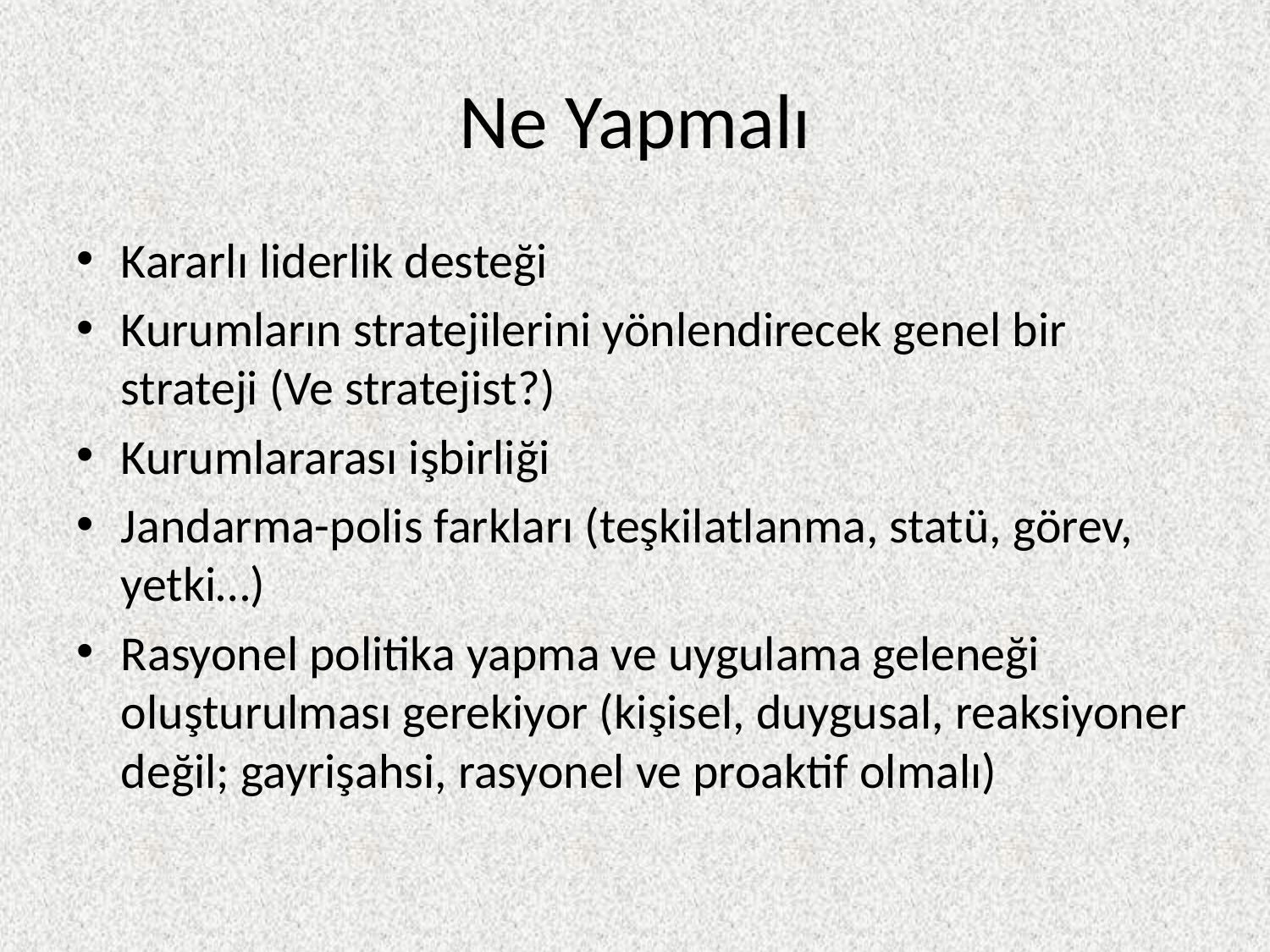

# Ne Yapmalı
Kararlı liderlik desteği
Kurumların stratejilerini yönlendirecek genel bir strateji (Ve stratejist?)
Kurumlararası işbirliği
Jandarma-polis farkları (teşkilatlanma, statü, görev, yetki…)
Rasyonel politika yapma ve uygulama geleneği oluşturulması gerekiyor (kişisel, duygusal, reaksiyoner değil; gayrişahsi, rasyonel ve proaktif olmalı)